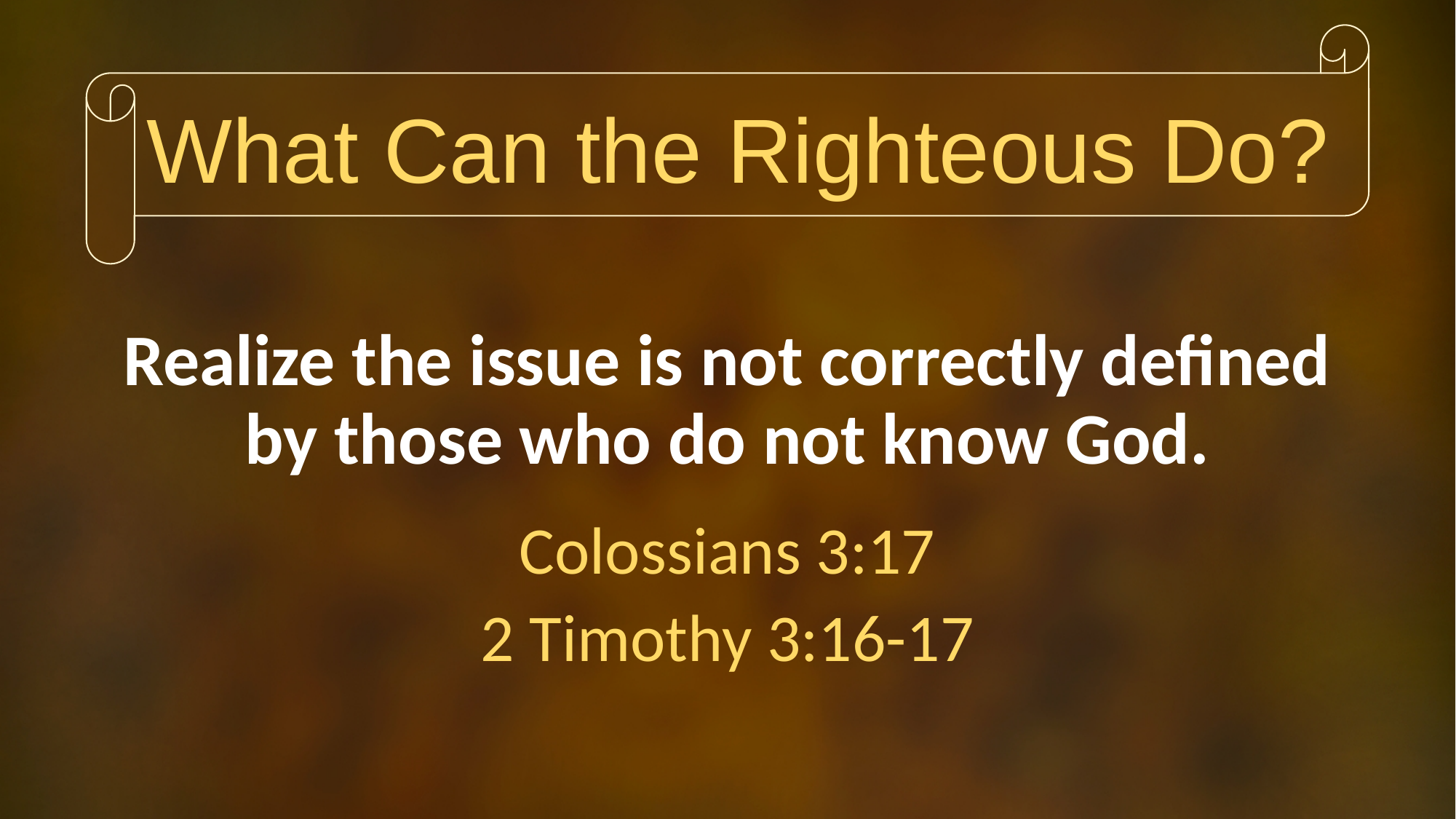

# What Can the Righteous Do?
Realize the issue is not correctly defined by those who do not know God.
Colossians 3:17
2 Timothy 3:16-17